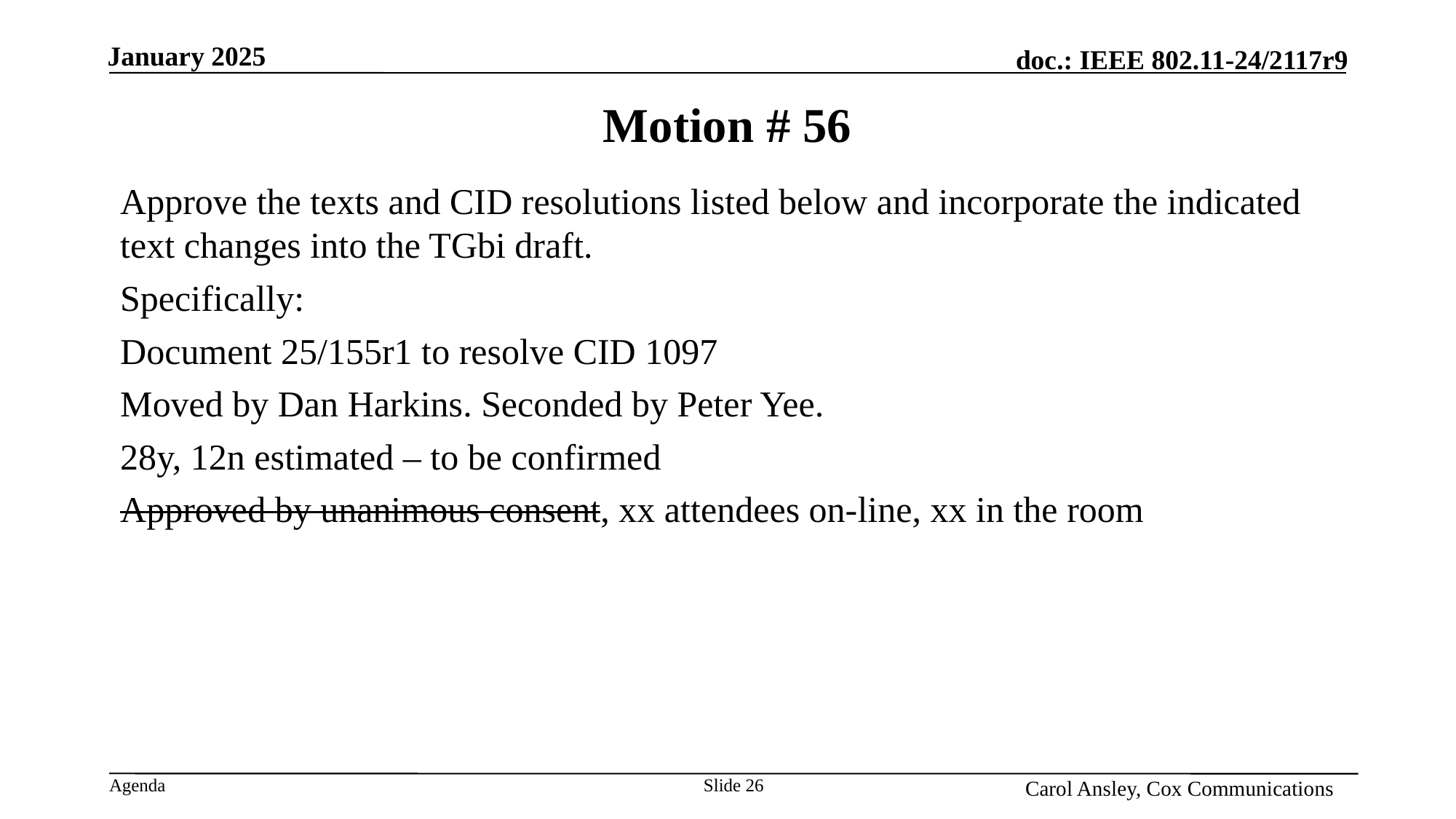

# Motion # 56
Approve the texts and CID resolutions listed below and incorporate the indicated text changes into the TGbi draft.
Specifically:
Document 25/155r1 to resolve CID 1097
Moved by Dan Harkins. Seconded by Peter Yee.
28y, 12n estimated – to be confirmed
Approved by unanimous consent, xx attendees on-line, xx in the room

Slide 26